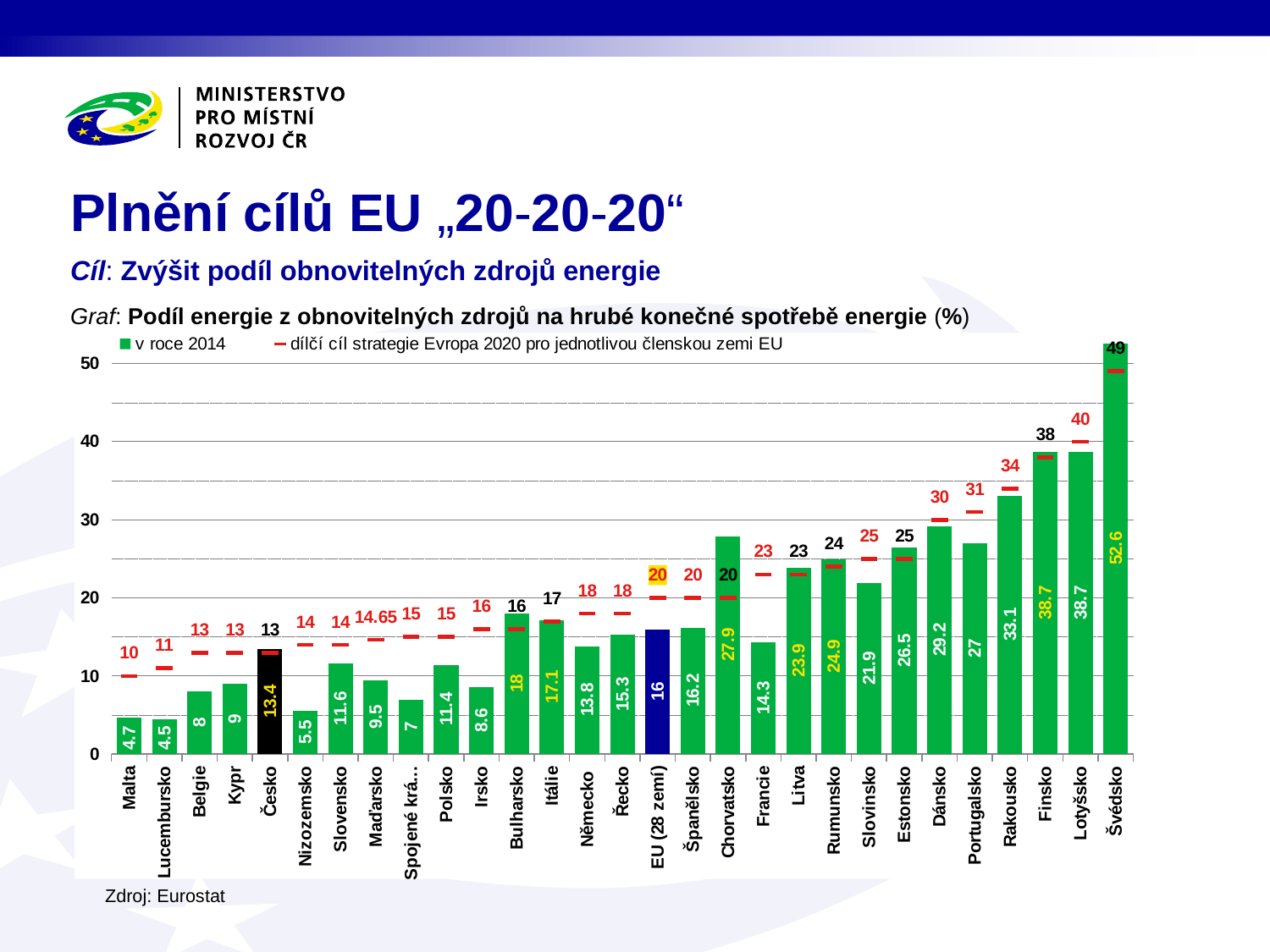

# Plnění cílů EU „20-20-20“
Cíl: Zvýšit podíl obnovitelných zdrojů energie
Graf: Podíl energie z obnovitelných zdrojů na hrubé konečné spotřebě energie (%)

Zdroj: Eurostat

### Chart

| Category | v roce 2014 | dílčí cíl strategie Evropa 2020 pro jednotlivou členskou zemi EU  |
|---|---|---|
| Malta | 4.7 | 10.0 |
| Lucembursko | 4.5 | 11.0 |
| Belgie | 8.0 | 13.0 |
| Kypr | 9.0 | 13.0 |
| Česko | 13.4 | 13.0 |
| Nizozemsko | 5.5 | 14.0 |
| Slovensko | 11.6 | 14.0 |
| Maďarsko | 9.5 | 14.65 |
| Spojené království | 7.0 | 15.0 |
| Polsko | 11.4 | 15.0 |
| Irsko | 8.6 | 16.0 |
| Bulharsko | 18.0 | 16.0 |
| Itálie | 17.1 | 17.0 |
| Německo  | 13.8 | 18.0 |
| Řecko | 15.3 | 18.0 |
| EU (28 zemí) | 16.0 | 20.0 |
| Španělsko | 16.2 | 20.0 |
| Chorvatsko | 27.9 | 20.0 |
| Francie | 14.3 | 23.0 |
| Litva | 23.9 | 23.0 |
| Rumunsko | 24.9 | 24.0 |
| Slovinsko | 21.9 | 25.0 |
| Estonsko | 26.5 | 25.0 |
| Dánsko | 29.2 | 30.0 |
| Portugalsko | 27.0 | 31.0 |
| Rakousko | 33.1 | 34.0 |
| Finsko | 38.7 | 38.0 |
| Lotyšsko | 38.7 | 40.0 |
| Švédsko | 52.6 | 49.0 |